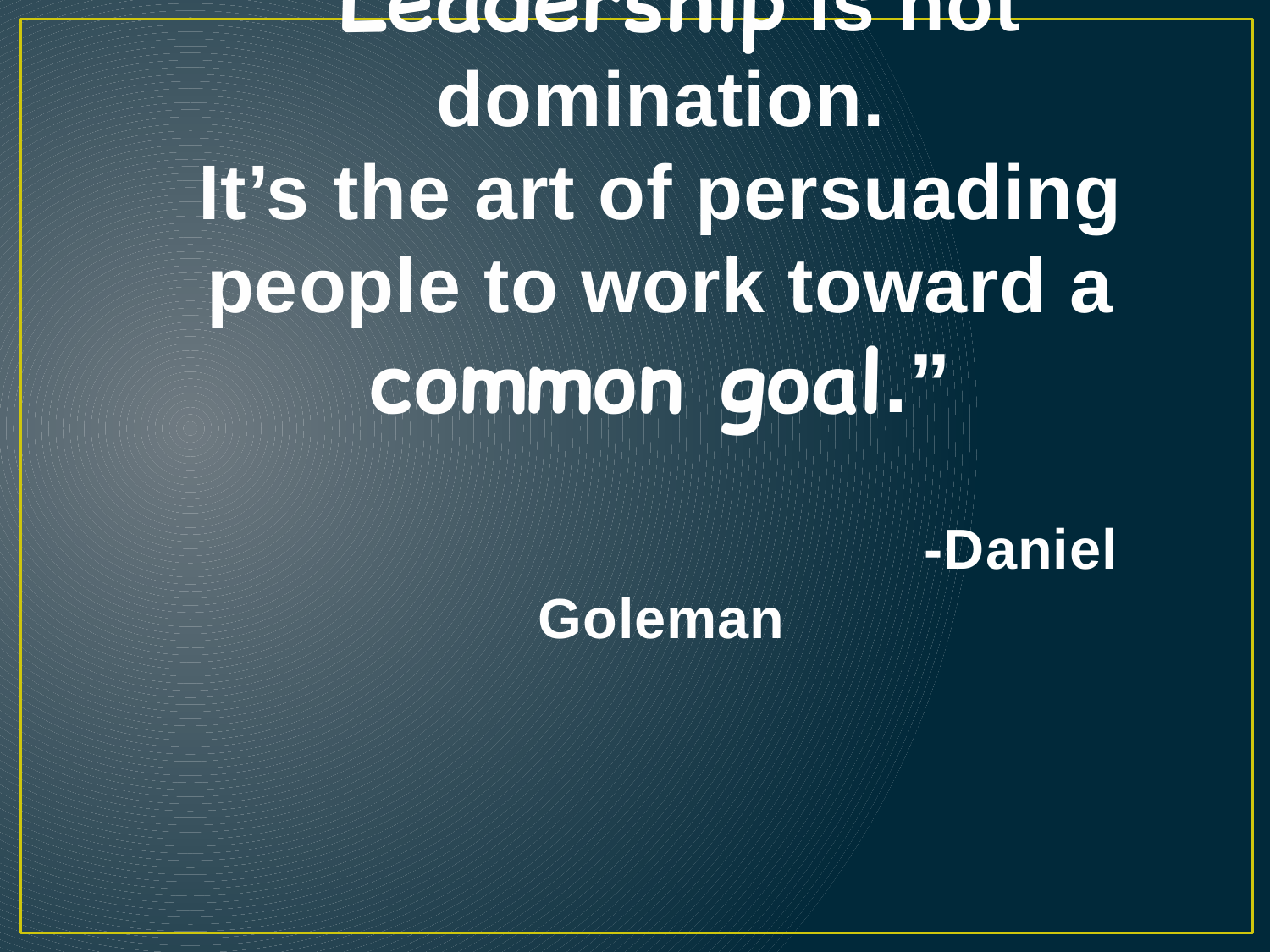

# “Leadership is not domination. It’s the art of persuading people to work toward a common goal.” -Daniel Goleman